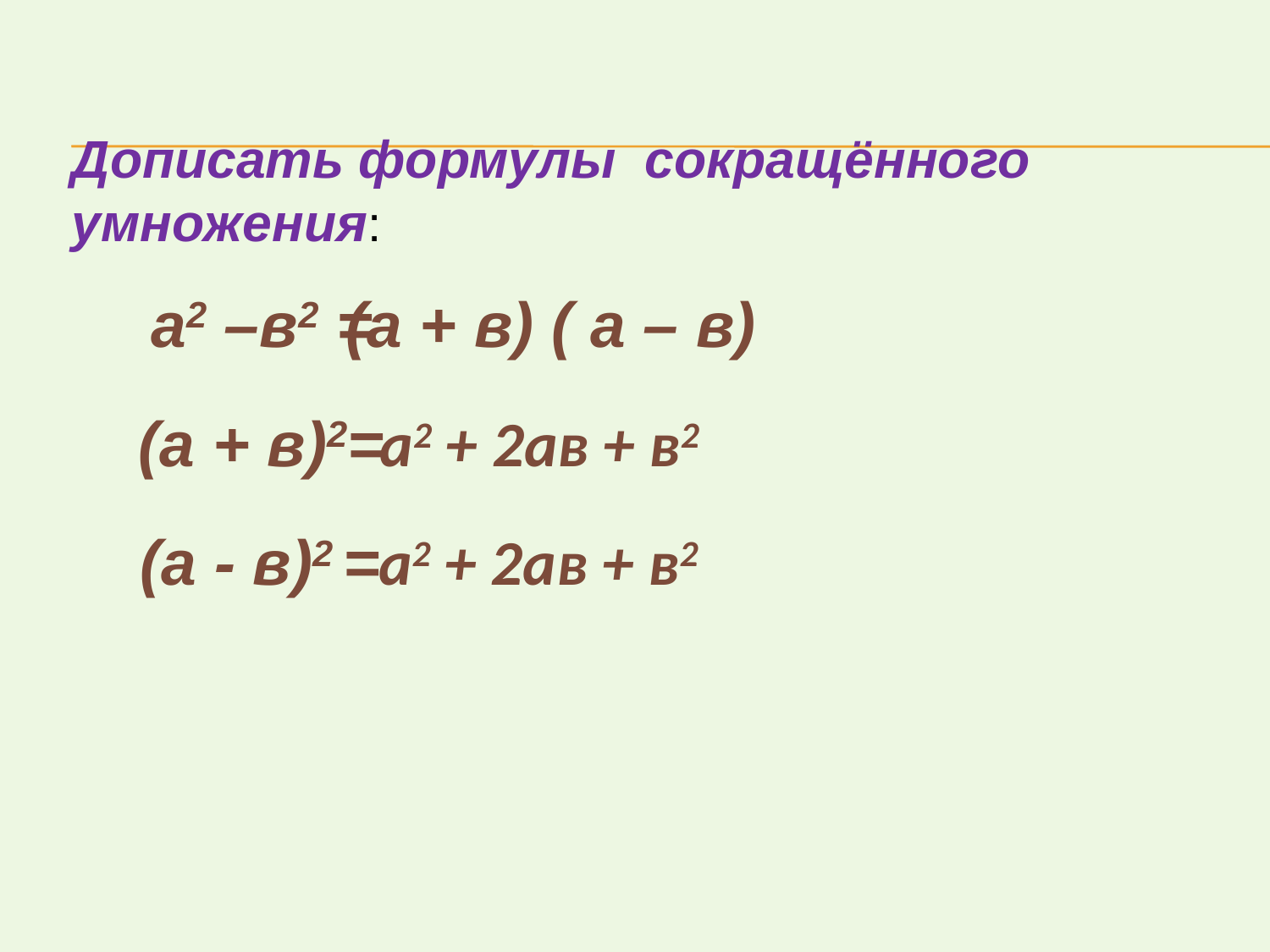

Дописать формулы  сокращённого умножения:

а2 –в2 =

(а + в) ( а – в)
(а + в)2=
а2 + 2ав + в2

(а - в)2 =

 а2 + 2ав + в2